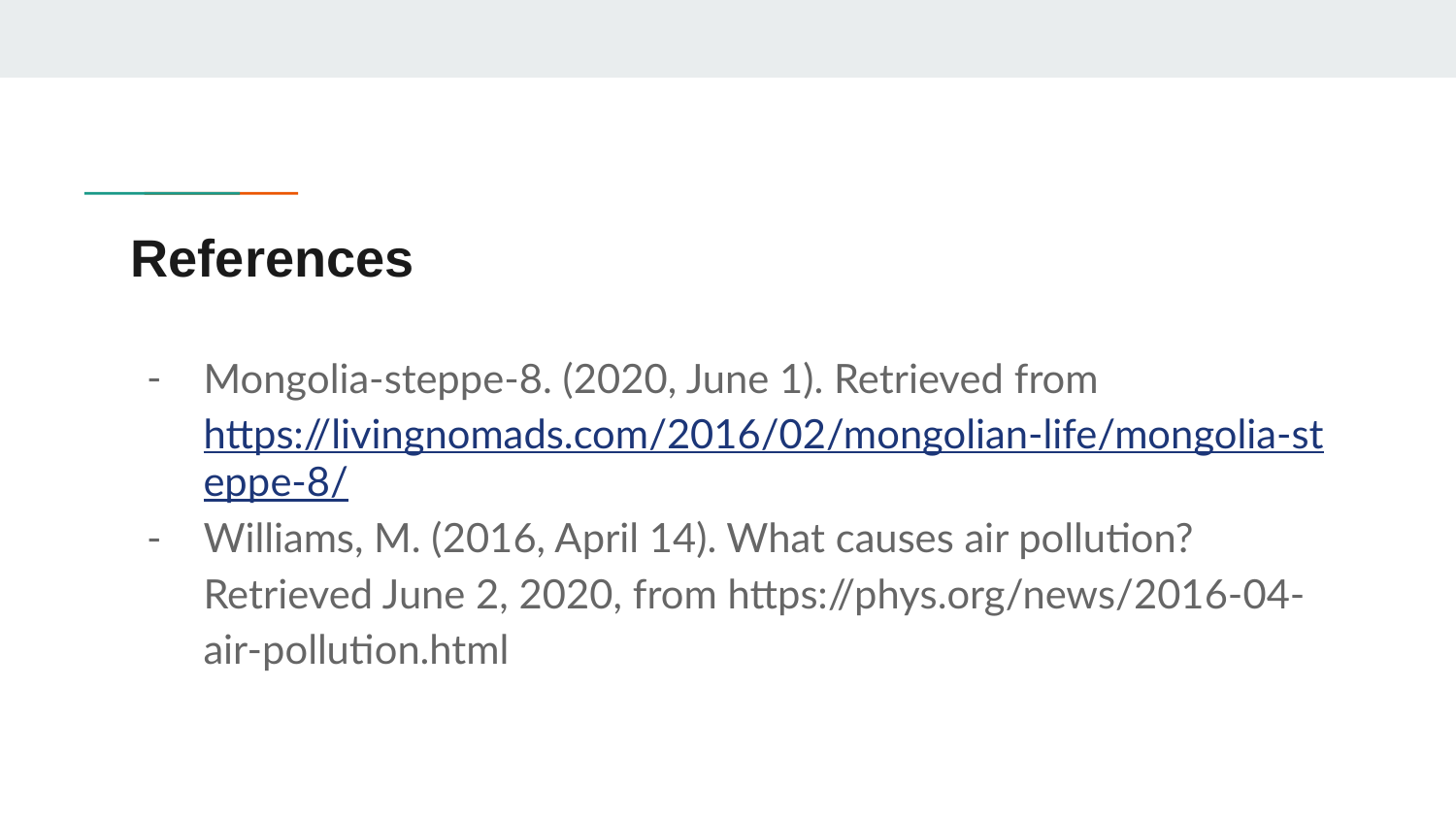

# References
Mongolia-steppe-8. (2020, June 1). Retrieved from https://livingnomads.com/2016/02/mongolian-life/mongolia-steppe-8/
Williams, M. (2016, April 14). What causes air pollution? Retrieved June 2, 2020, from https://phys.org/news/2016-04-air-pollution.html